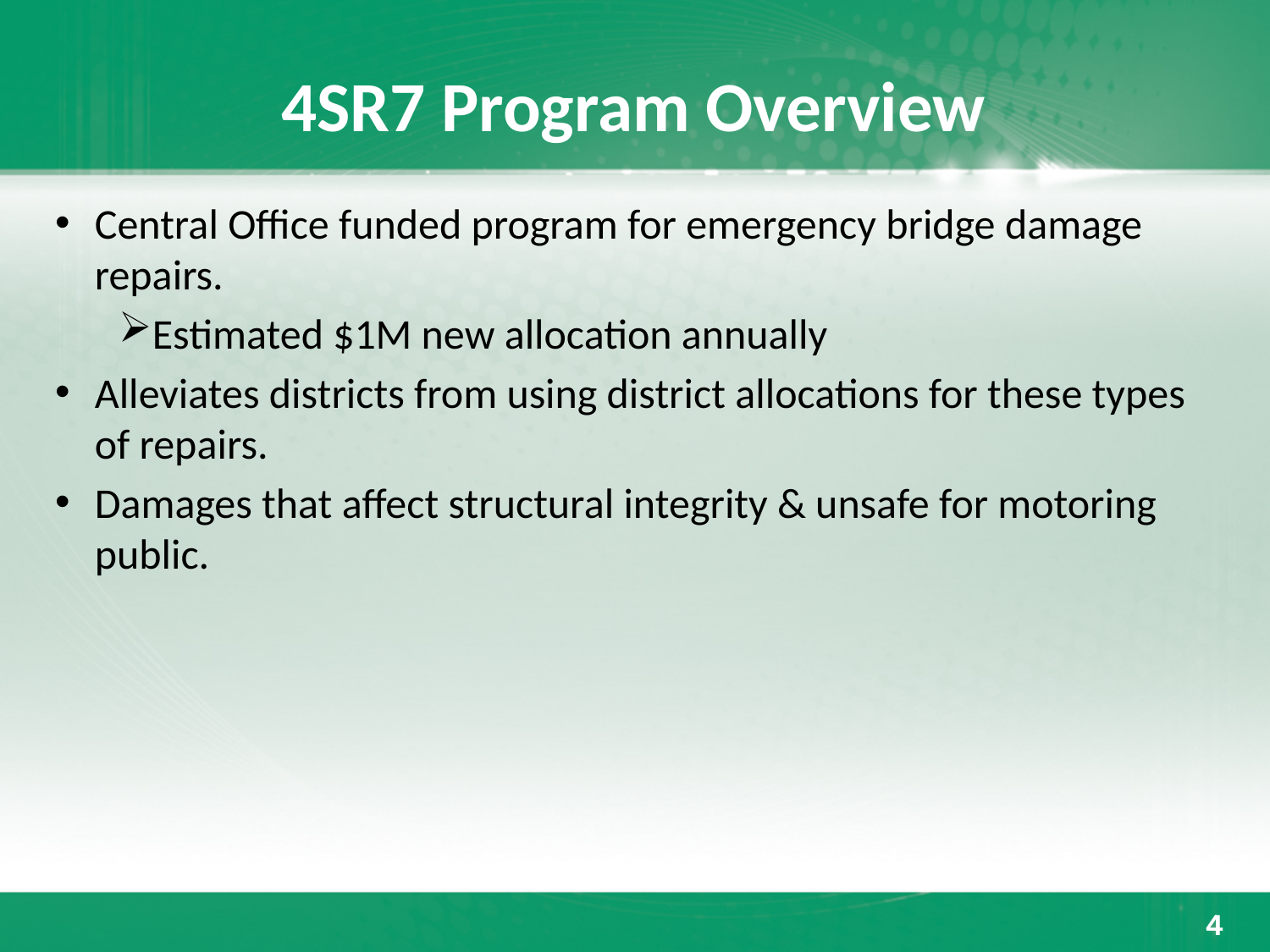

# 4SR7 Program Overview
Central Office funded program for emergency bridge damage repairs.
Estimated $1M new allocation annually
Alleviates districts from using district allocations for these types of repairs.
Damages that affect structural integrity & unsafe for motoring public.

4